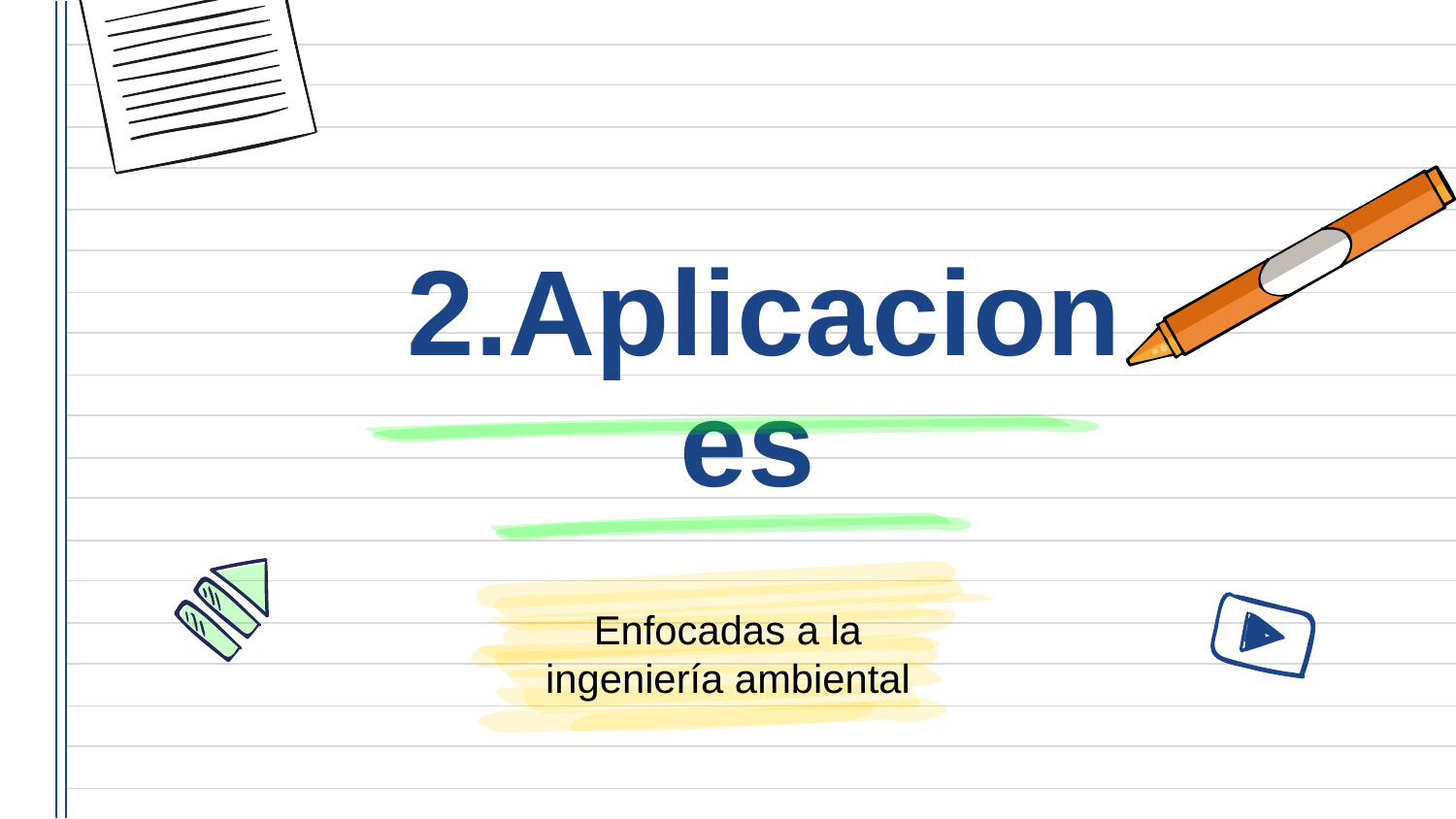

# 2.Aplicaciones

Enfocadas a la ingeniería ambiental